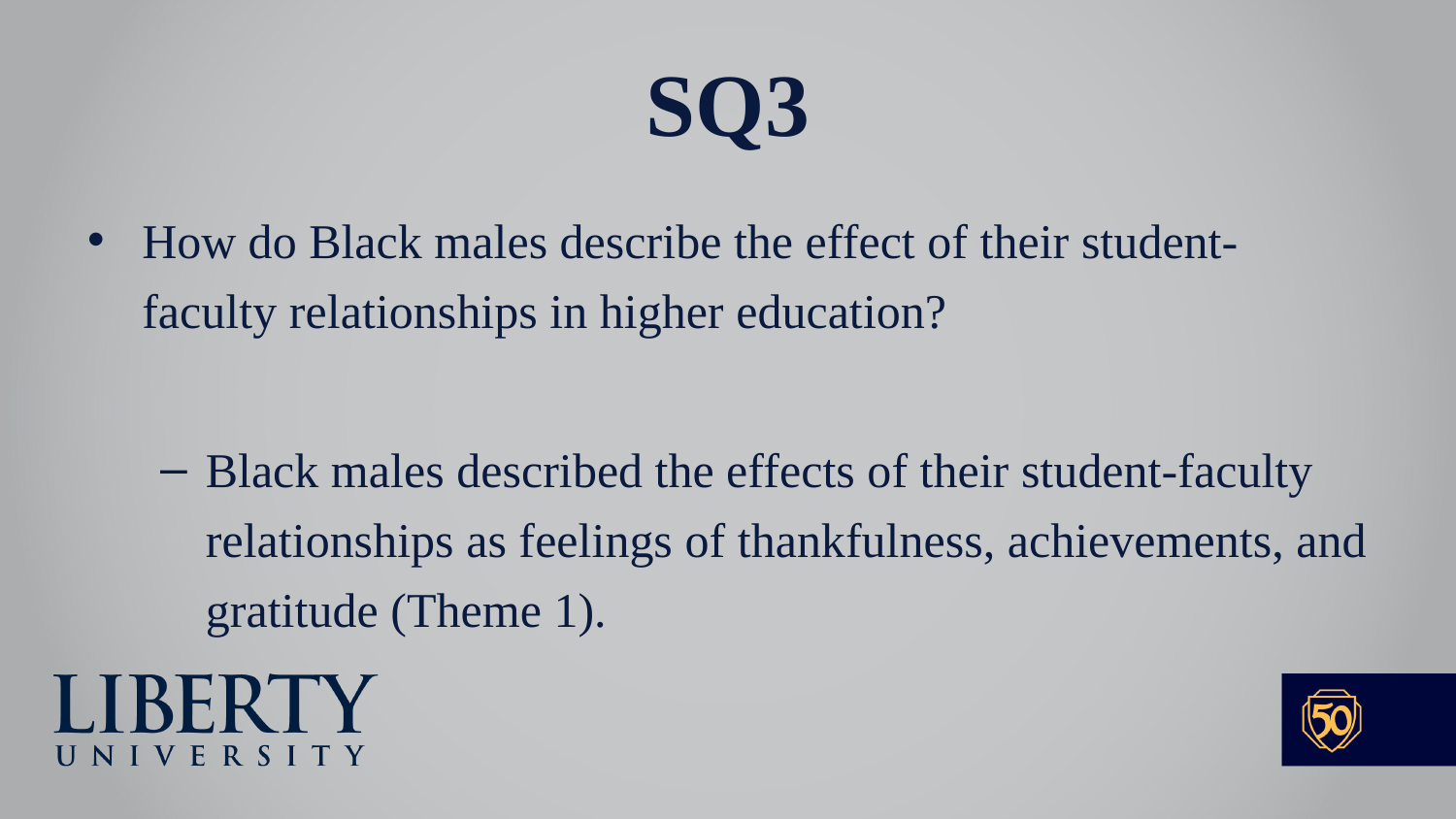

# SQ3
How do Black males describe the effect of their student-faculty relationships in higher education?

Black males described the effects of their student-faculty relationships as feelings of thankfulness, achievements, and gratitude (Theme 1).